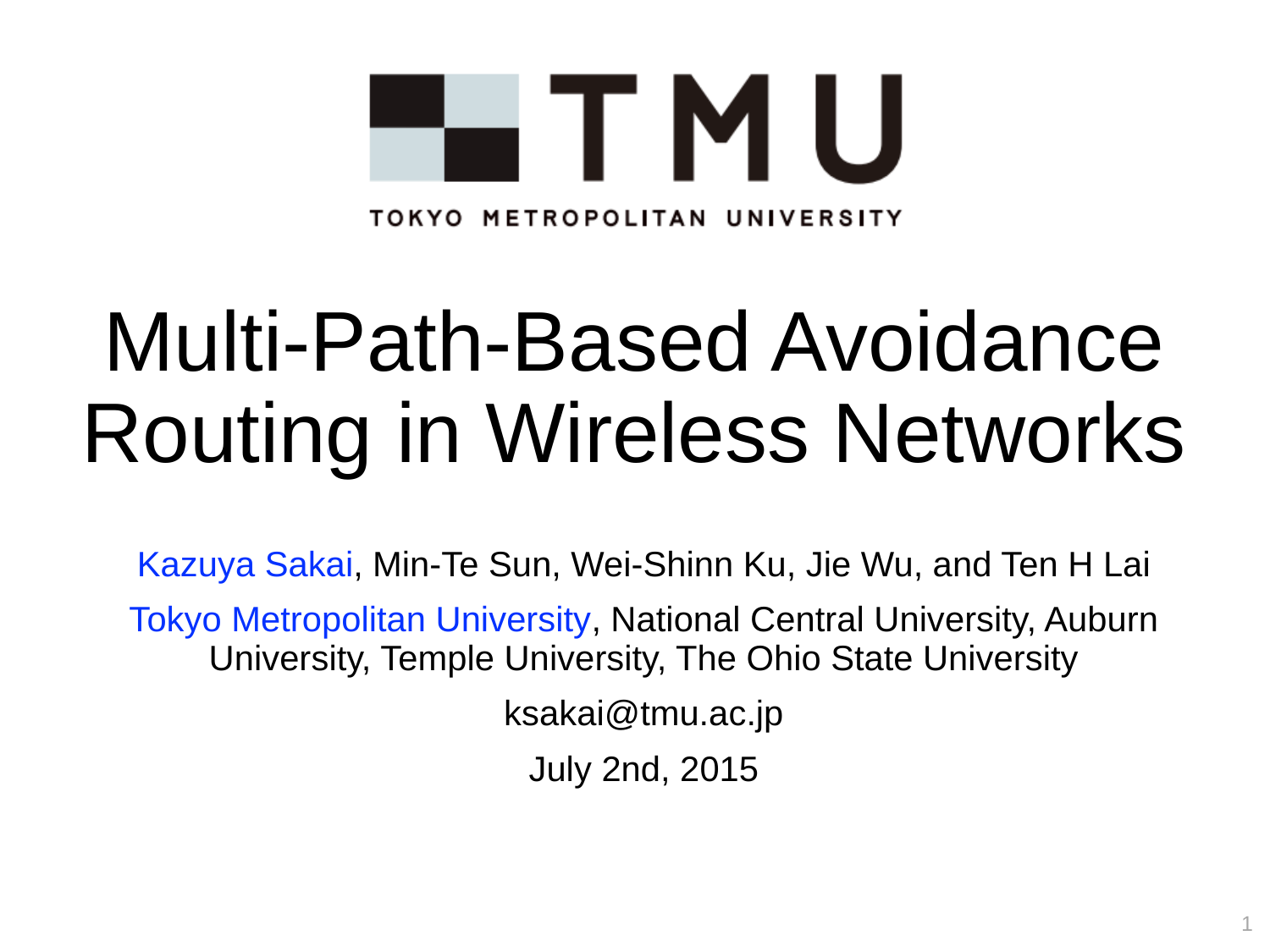

# Multi-Path-Based Avoidance Routing in Wireless Networks
Kazuya Sakai, Min-Te Sun, Wei-Shinn Ku, Jie Wu, and Ten H Lai
Tokyo Metropolitan University, National Central University, Auburn University, Temple University, The Ohio State University
ksakai@tmu.ac.jp
July 2nd, 2015
1